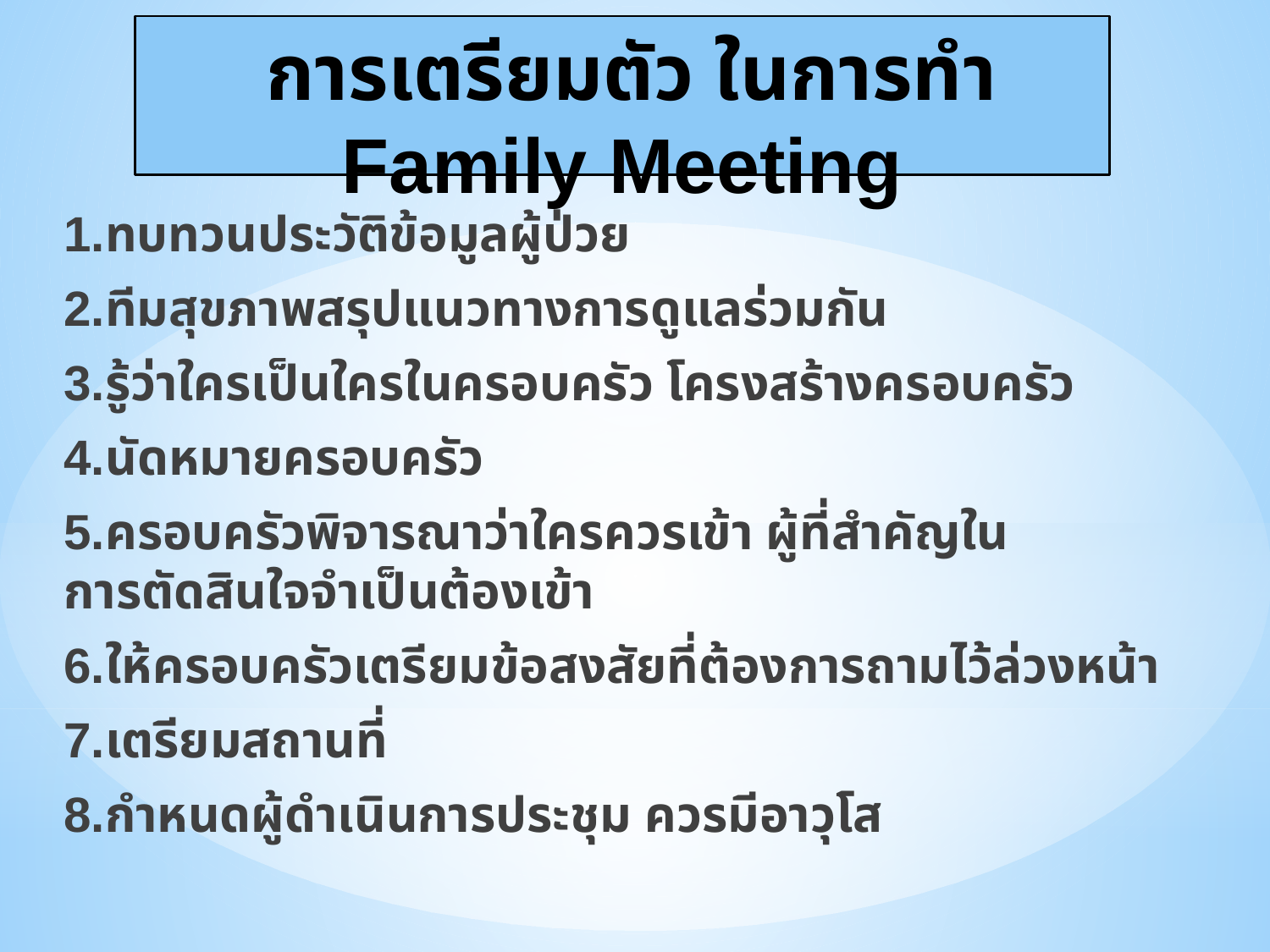

# การเตรียมตัว ในการทำ Family Meeting
1.ทบทวนประวัติข้อมูลผู้ป่วย
2.ทีมสุขภาพสรุปแนวทางการดูแลร่วมกัน
3.รู้ว่าใครเป็นใครในครอบครัว โครงสร้างครอบครัว
4.นัดหมายครอบครัว
5.ครอบครัวพิจารณาว่าใครควรเข้า ผู้ที่สำคัญใน
การตัดสินใจจำเป็นต้องเข้า
6.ให้ครอบครัวเตรียมข้อสงสัยที่ต้องการถามไว้ล่วงหน้า
7.เตรียมสถานที่
8.กำหนดผู้ดำเนินการประชุม ควรมีอาวุโส